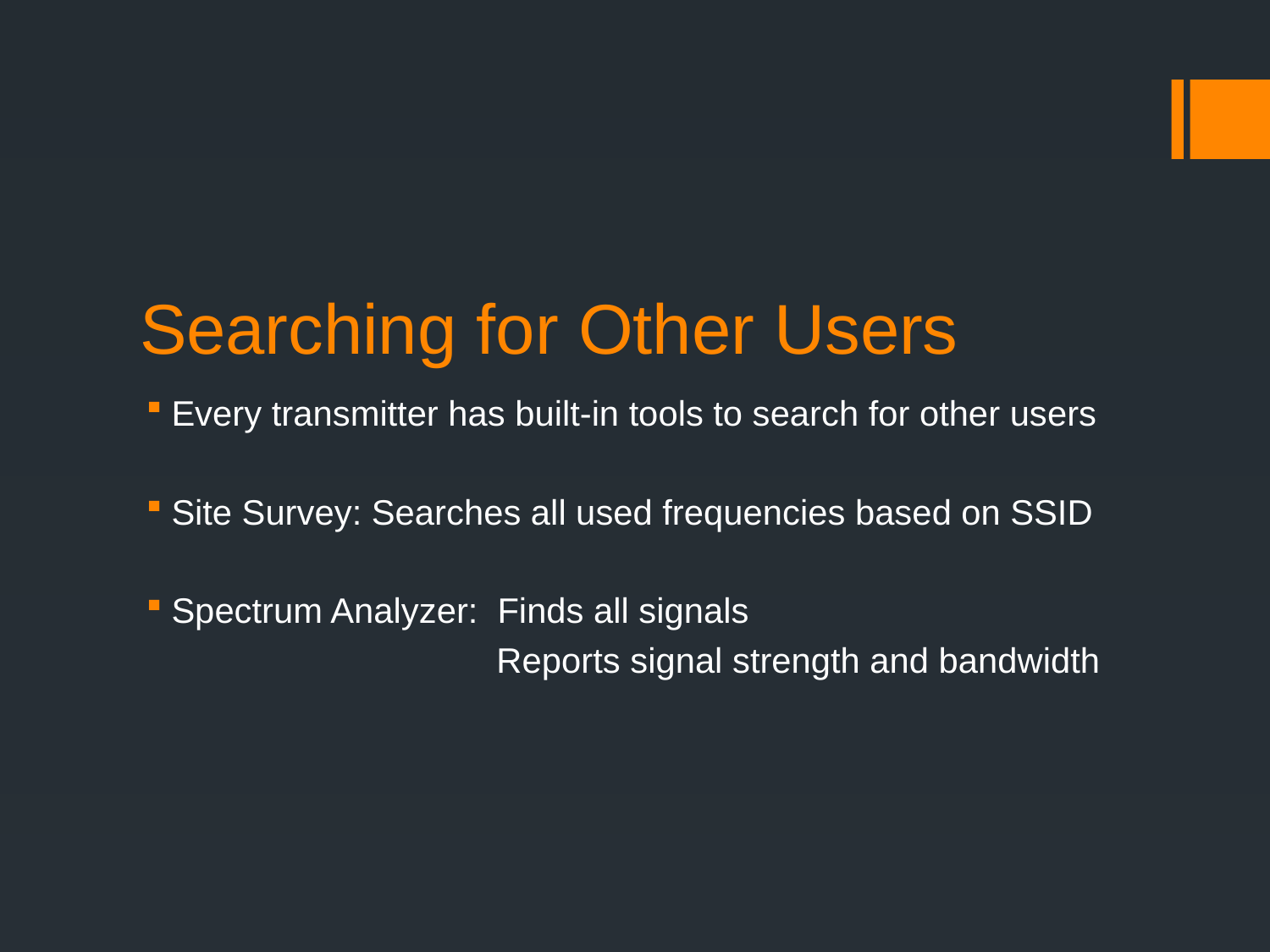

# Searching for Other Users
Every transmitter has built-in tools to search for other users

Site Survey: Searches all used frequencies based on SSID

Spectrum Analyzer:  Finds all signals
                                    Reports signal strength and bandwidth